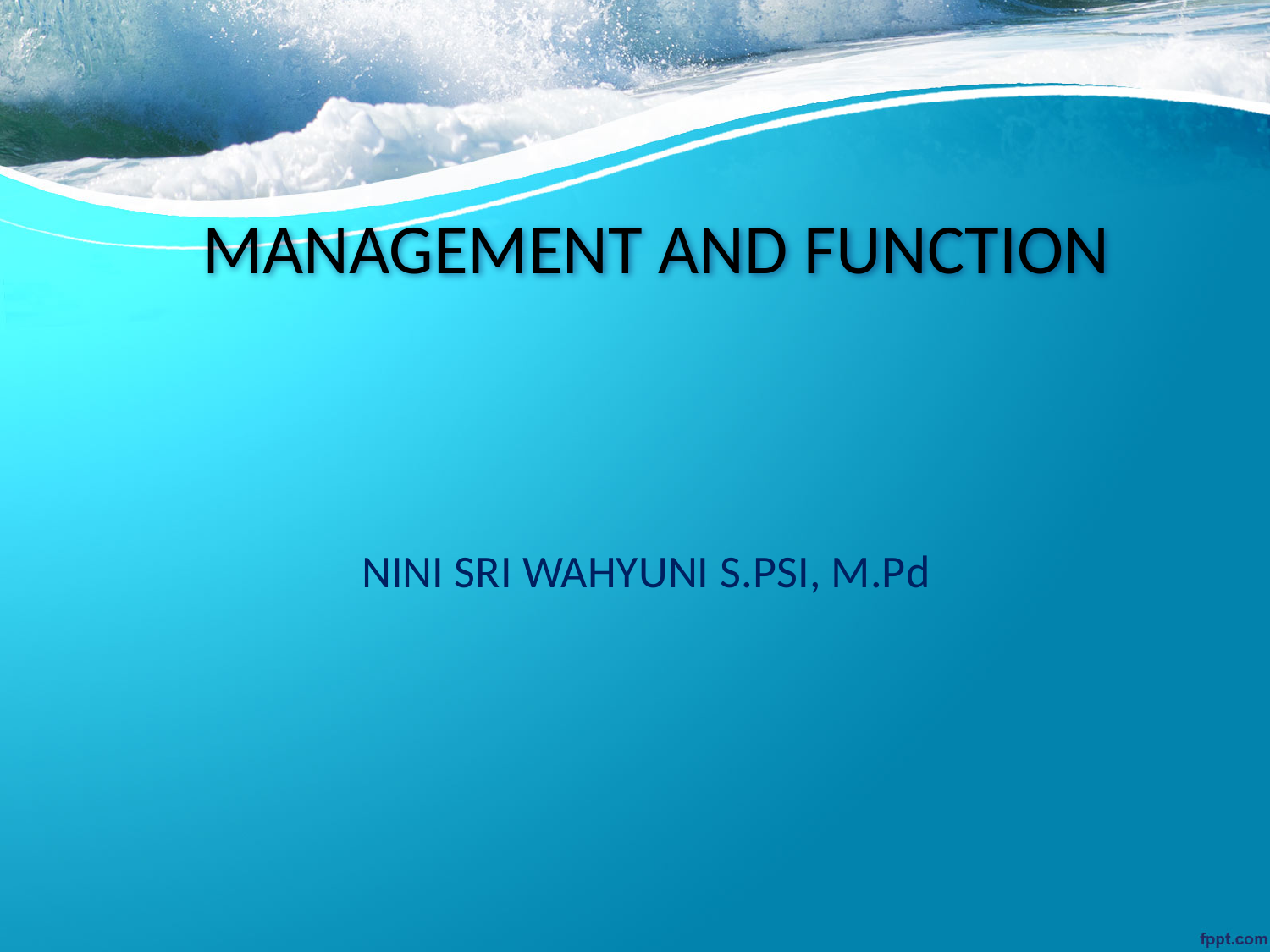

# MANAGEMENT AND FUNCTION
                          NINI SRI WAHYUNI S.PSI, M.Pd